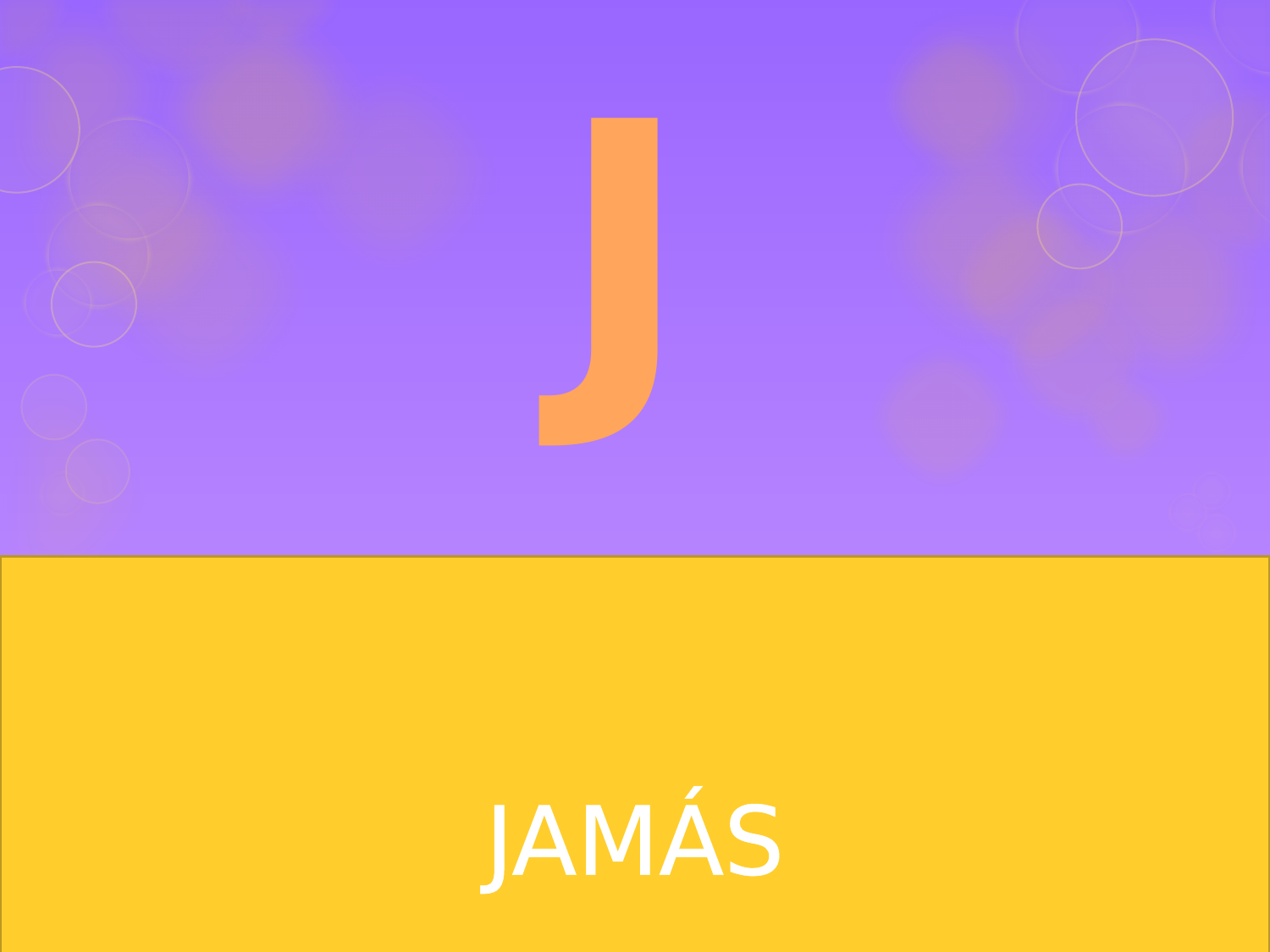

J
# Significa lo mismo que nunca

JAMÁS